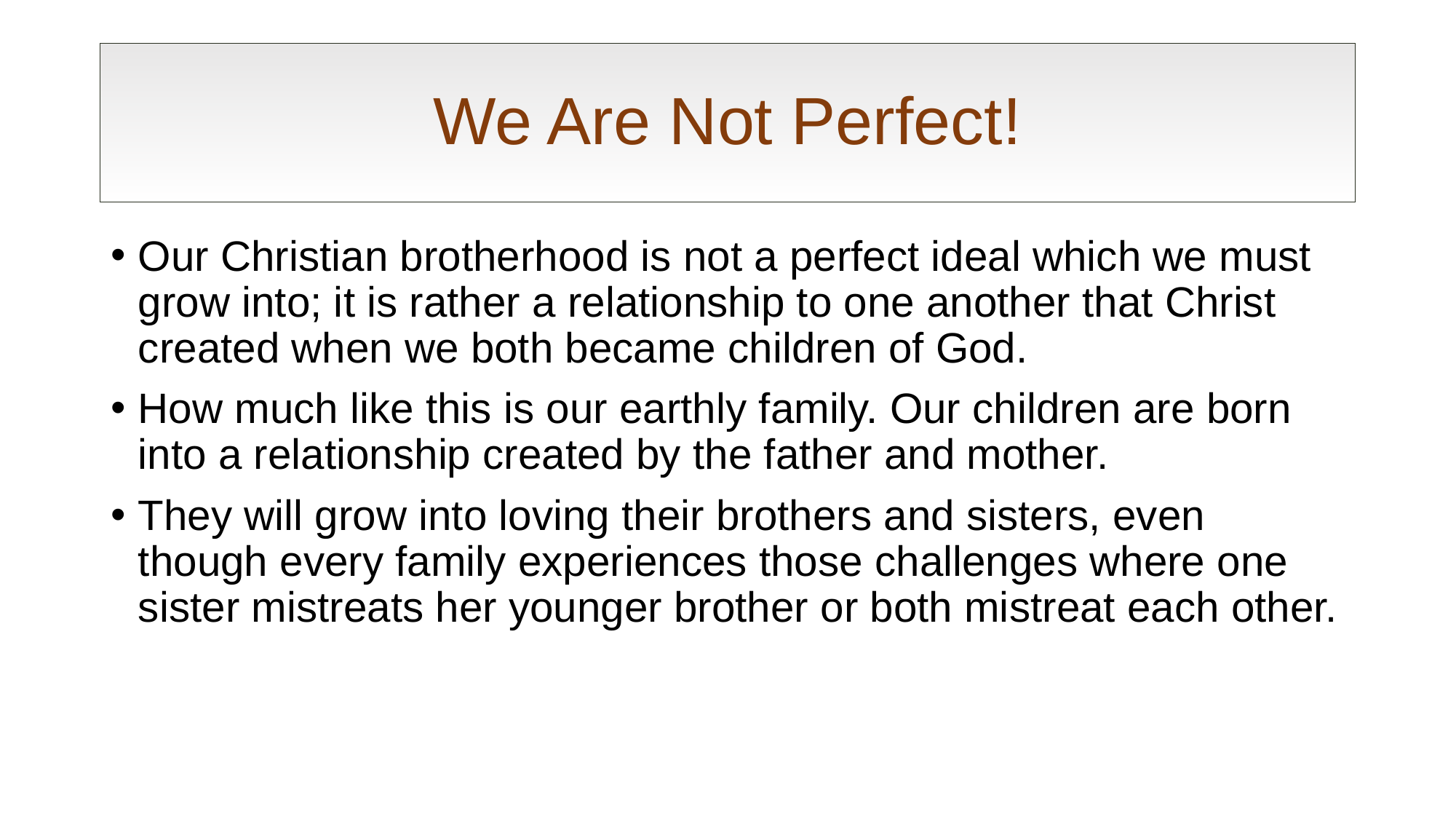

# We Are Not Perfect!
Our Christian brotherhood is not a perfect ideal which we must grow into; it is rather a relationship to one another that Christ created when we both became children of God.
How much like this is our earthly family. Our children are born into a relationship created by the father and mother.
They will grow into loving their brothers and sisters, even though every family experiences those challenges where one sister mistreats her younger brother or both mistreat each other.